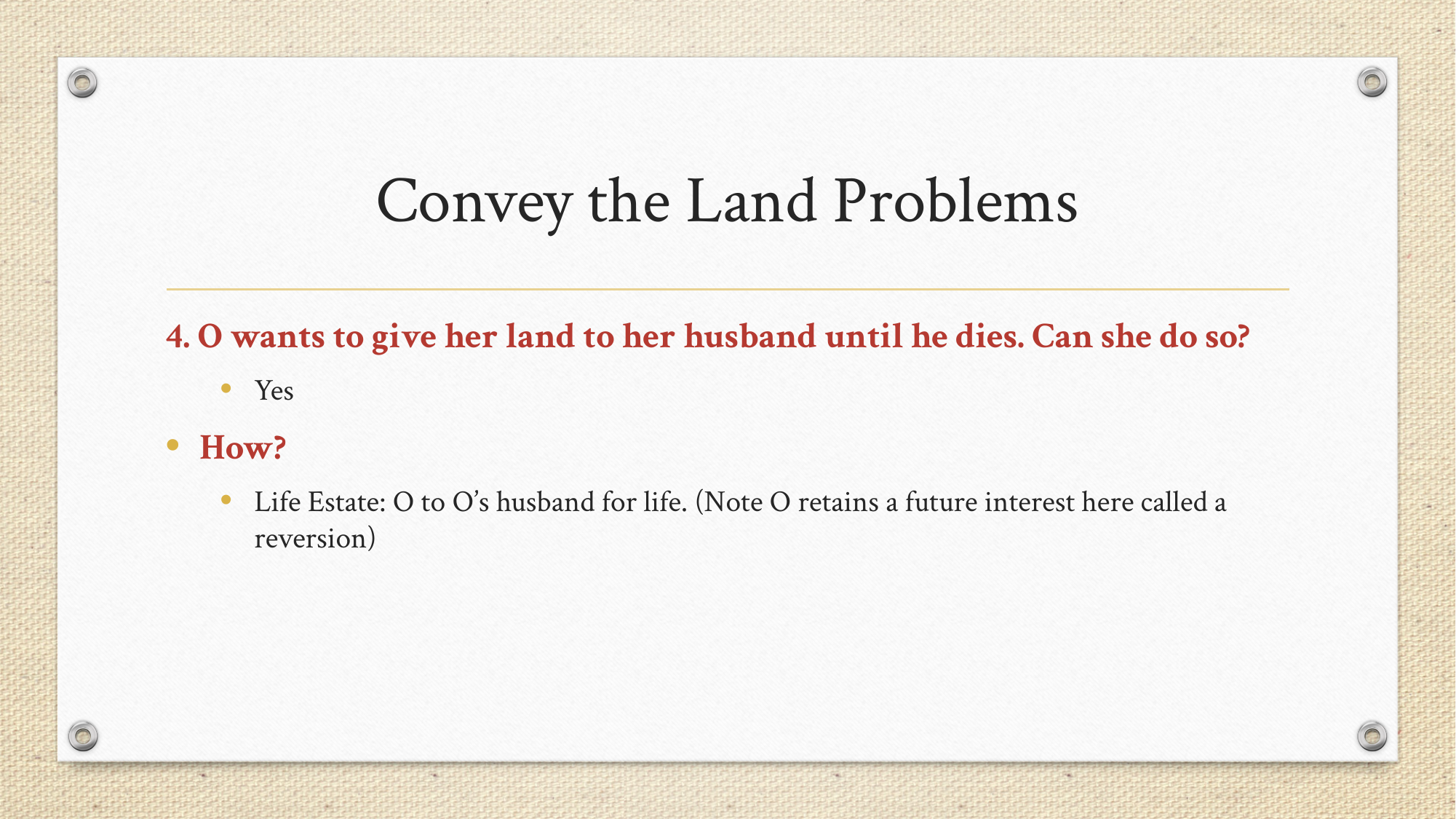

# Convey the Land Problems
4. O wants to give her land to her husband until he dies. Can she do so?
Yes
How?
Life Estate: O to O’s husband for life. (Note O retains a future interest here called a reversion)